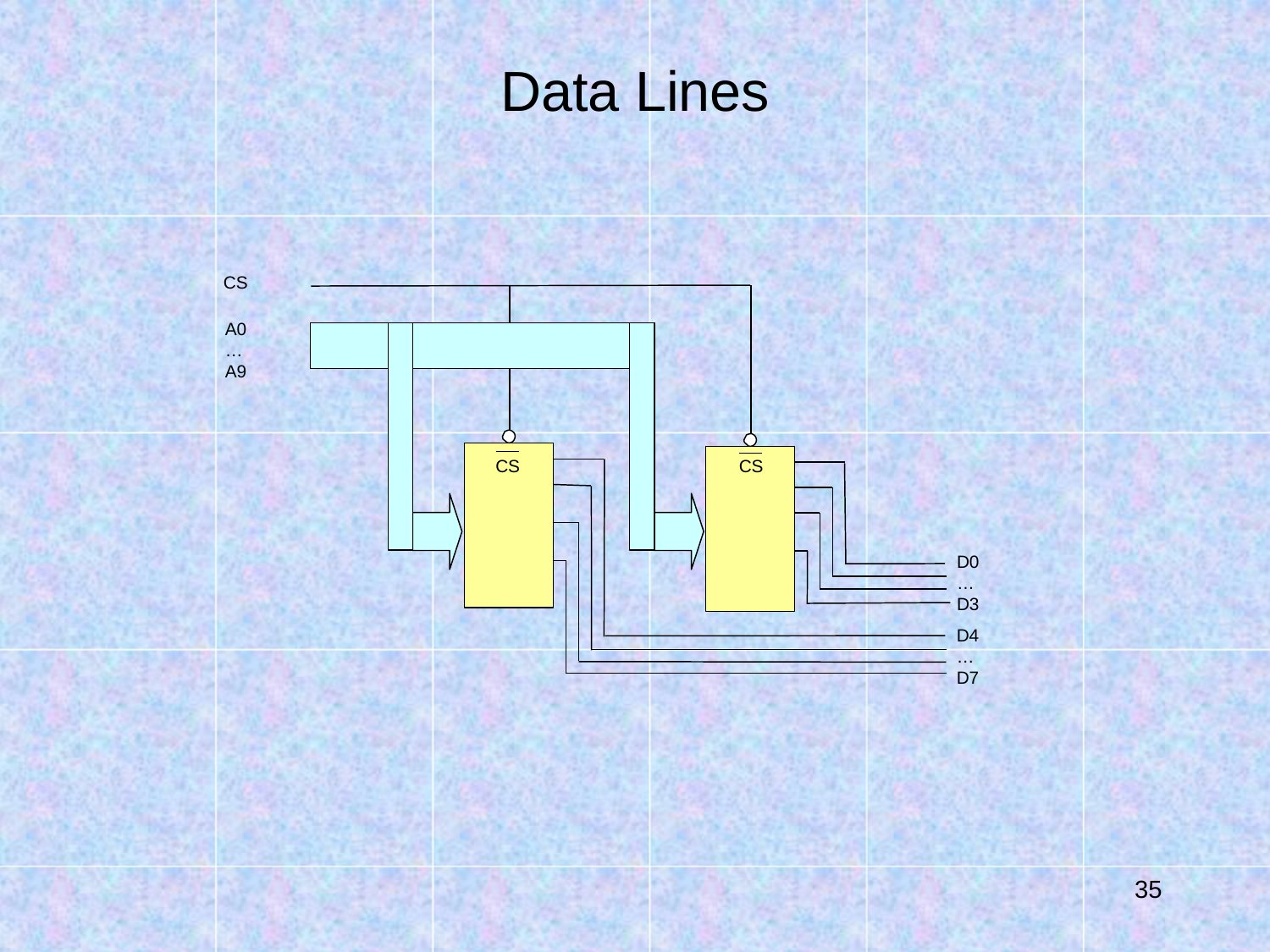

# Data Lines
CS

A0
… A9

CS
CS

D0
… D3

D4
…
D7

35